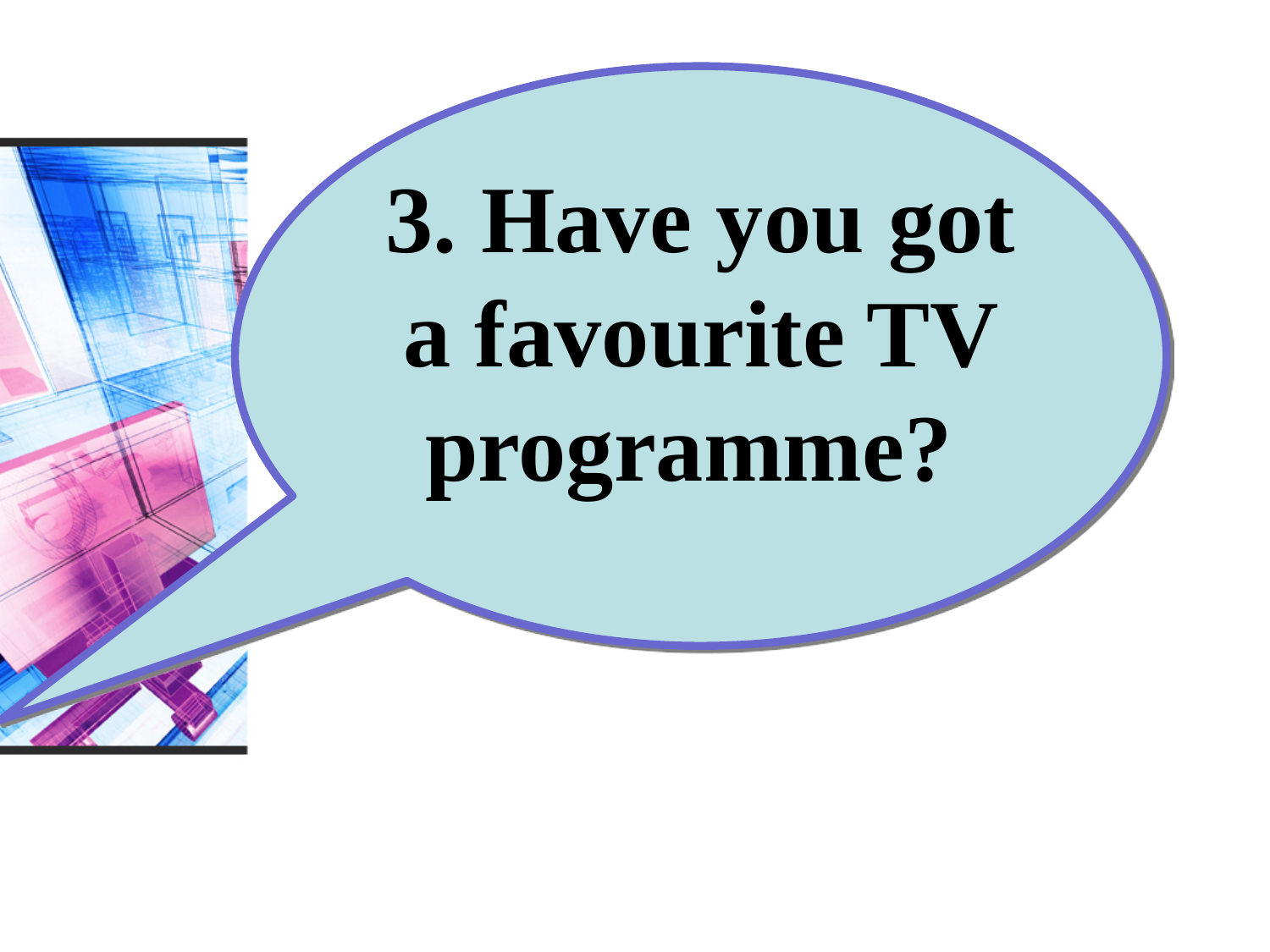

#
3. Have you got a favourite TV programme?